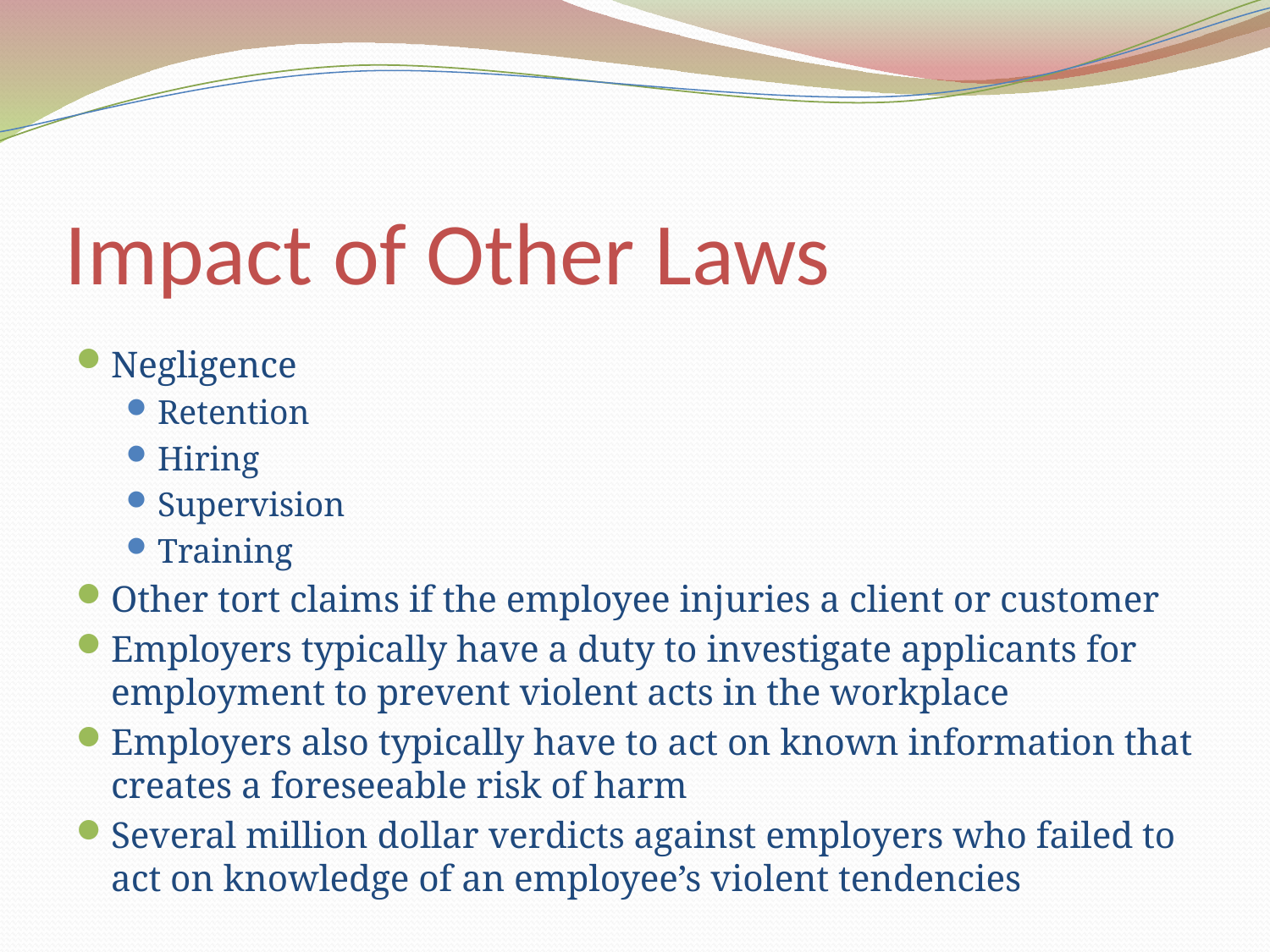

# Impact of Other Laws

Negligence
Retention
Hiring
Supervision
Training
Other tort claims if the employee injuries a client or customer
Employers typically have a duty to investigate applicants for employment to prevent violent acts in the workplace
Employers also typically have to act on known information that creates a foreseeable risk of harm
Several million dollar verdicts against employers who failed to act on knowledge of an employee’s violent tendencies